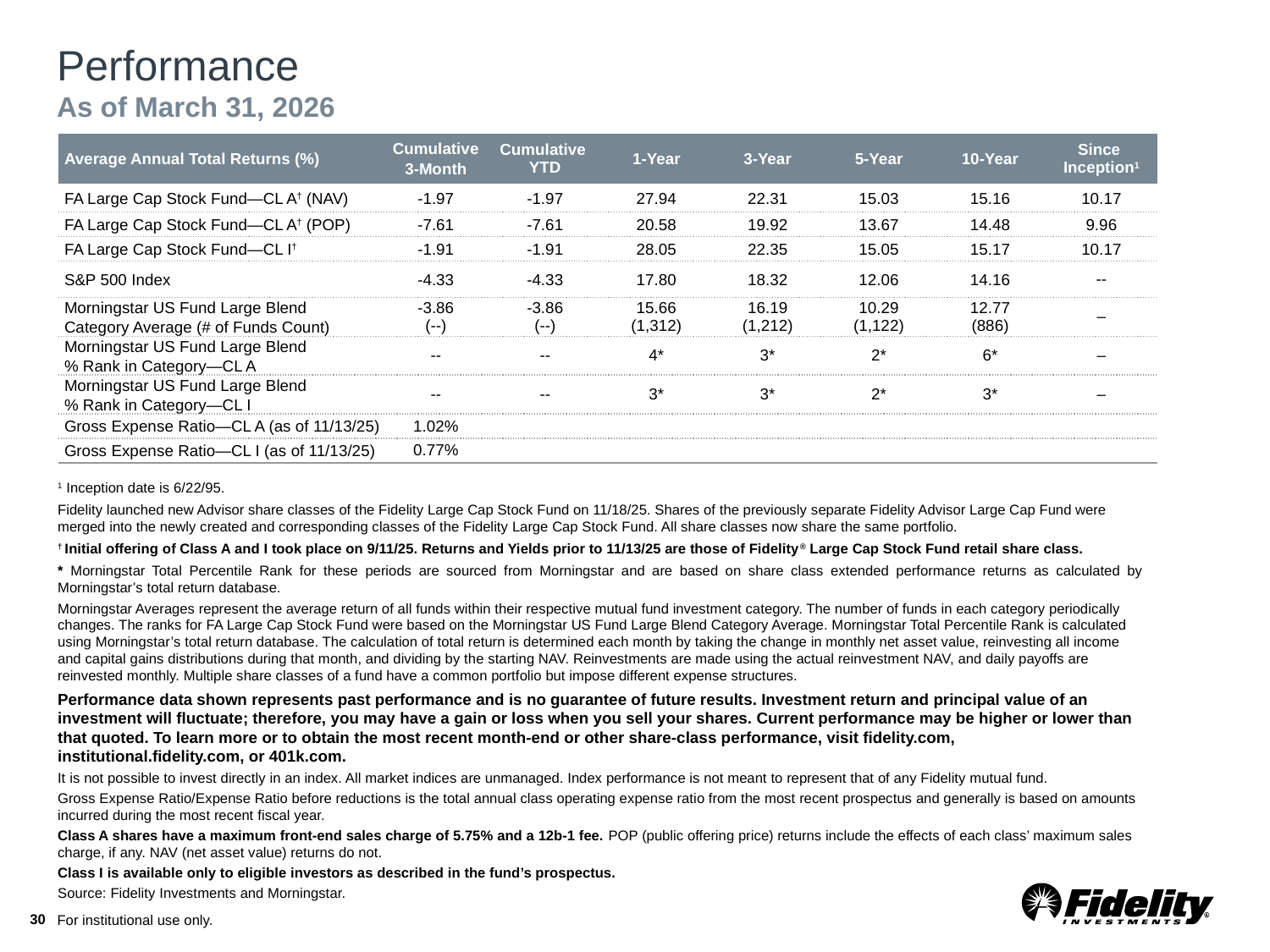

# Performance As of March 31, 2026
| Average Annual Total Returns (%) | Cumulative 3-Month | Cumulative YTD | 1-Year | 3-Year | 5-Year | 10-Year | Since Inception1 |
| --- | --- | --- | --- | --- | --- | --- | --- |
| FA Large Cap Stock Fund—CL A† (NAV) | -1.97 | -1.97 | 27.94 | 22.31 | 15.03 | 15.16 | 10.17 |
| FA Large Cap Stock Fund—CL A† (POP) | -7.61 | -7.61 | 20.58 | 19.92 | 13.67 | 14.48 | 9.96 |
| FA Large Cap Stock Fund—CL I† | -1.91 | -1.91 | 28.05 | 22.35 | 15.05 | 15.17 | 10.17 |
| S&P 500 Index | -4.33 | -4.33 | 17.80 | 18.32 | 12.06 | 14.16 | -- |
| Morningstar US Fund Large Blend Category Average (# of Funds Count) | -3.86 (--) | -3.86 (--) | 15.66 (1,312) | 16.19 (1,212) | 10.29 (1,122) | 12.77 (886) | – |
| Morningstar US Fund Large Blend % Rank in Category—CL A | -- | -- | 4\* | 3\* | 2\* | 6\* | – |
| Morningstar US Fund Large Blend % Rank in Category—CL I | -- | -- | 3\* | 3\* | 2\* | 3\* | – |
| Gross Expense Ratio—CL A (as of 11/13/25) | 1.02% |  |  |  |  |  |  |
| Gross Expense Ratio—CL I (as of 11/13/25) | 0.77% |  |  |  |  |  |  |
1 Inception date is 6/22/95.
Fidelity launched new Advisor share classes of the Fidelity Large Cap Stock Fund on 11/18/25. Shares of the previously separate Fidelity Advisor Large Cap Fund were merged into the newly created and corresponding classes of the Fidelity Large Cap Stock Fund. All share classes now share the same portfolio.
† Initial offering of Class A and I took place on 9/11/25. Returns and Yields prior to 11/13/25 are those of Fidelity® Large Cap Stock Fund retail share class.
* Morningstar Total Percentile Rank for these periods are sourced from Morningstar and are based on share class extended performance returns as calculated by Morningstar’s total return database.
Morningstar Averages represent the average return of all funds within their respective mutual fund investment category. The number of funds in each category periodically changes. The ranks for FA Large Cap Stock Fund were based on the Morningstar US Fund Large Blend Category Average. Morningstar Total Percentile Rank is calculated using Morningstar’s total return database. The calculation of total return is determined each month by taking the change in monthly net asset value, reinvesting all income and capital gains distributions during that month, and dividing by the starting NAV. Reinvestments are made using the actual reinvestment NAV, and daily payoffs are reinvested monthly. Multiple share classes of a fund have a common portfolio but impose different expense structures.
Performance data shown represents past performance and is no guarantee of future results. Investment return and principal value of an investment will fluctuate; therefore, you may have a gain or loss when you sell your shares. Current performance may be higher or lower than that quoted. To learn more or to obtain the most recent month-end or other share-class performance, visit fidelity.com, institutional.fidelity.com, or 401k.com.
It is not possible to invest directly in an index. All market indices are unmanaged. Index performance is not meant to represent that of any Fidelity mutual fund.
Gross Expense Ratio/Expense Ratio before reductions is the total annual class operating expense ratio from the most recent prospectus and generally is based on amounts incurred during the most recent fiscal year.
Class A shares have a maximum front-end sales charge of 5.75% and a 12b-1 fee. POP (public offering price) returns include the effects of each class’ maximum sales charge, if any. NAV (net asset value) returns do not.
Class I is available only to eligible investors as described in the fund’s prospectus.
Source: Fidelity Investments and Morningstar.
30
For institutional use only.